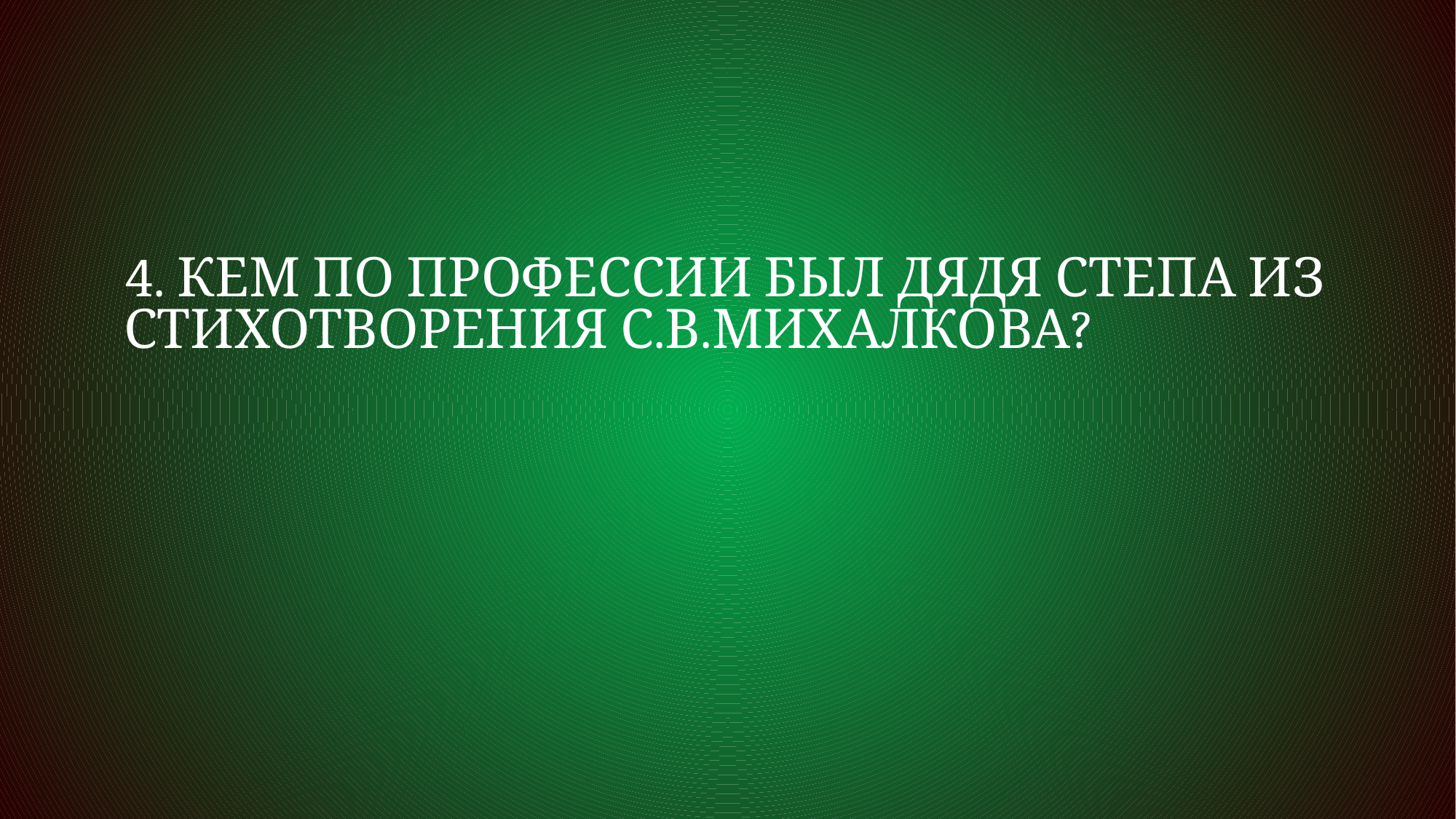

# 4. Кем по профессии был Дядя Степа из стихотворения С.В.Михалкова?